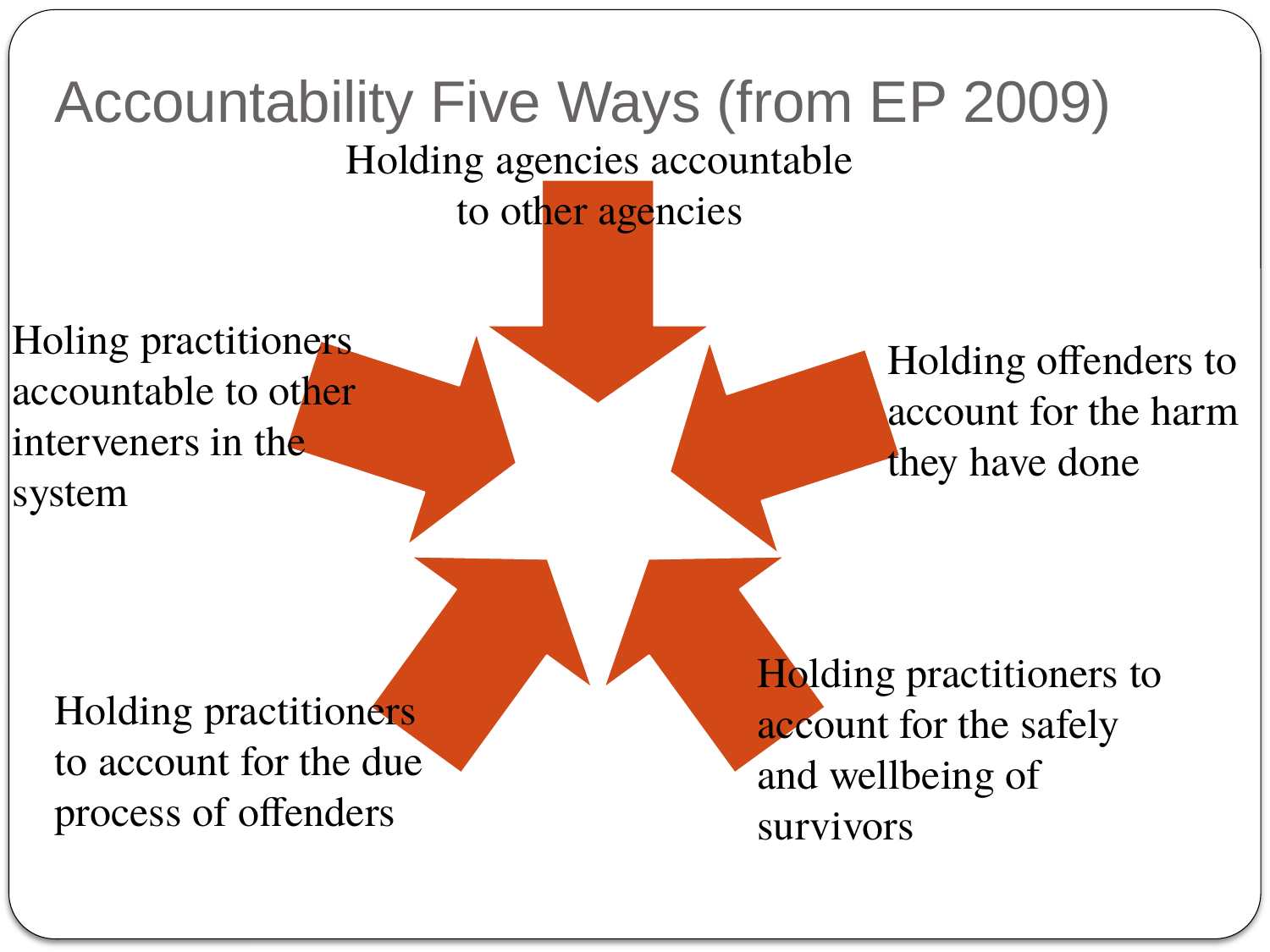

# Accountability Five Ways (from EP 2009)
Holding agencies accountable to other agencies

Holing practitioners accountable to other interveners in the system
Holding offenders to account for the harm they have done
Holding practitioners to account for the safely and wellbeing of survivors
Holding practitioners to account for the due process of offenders